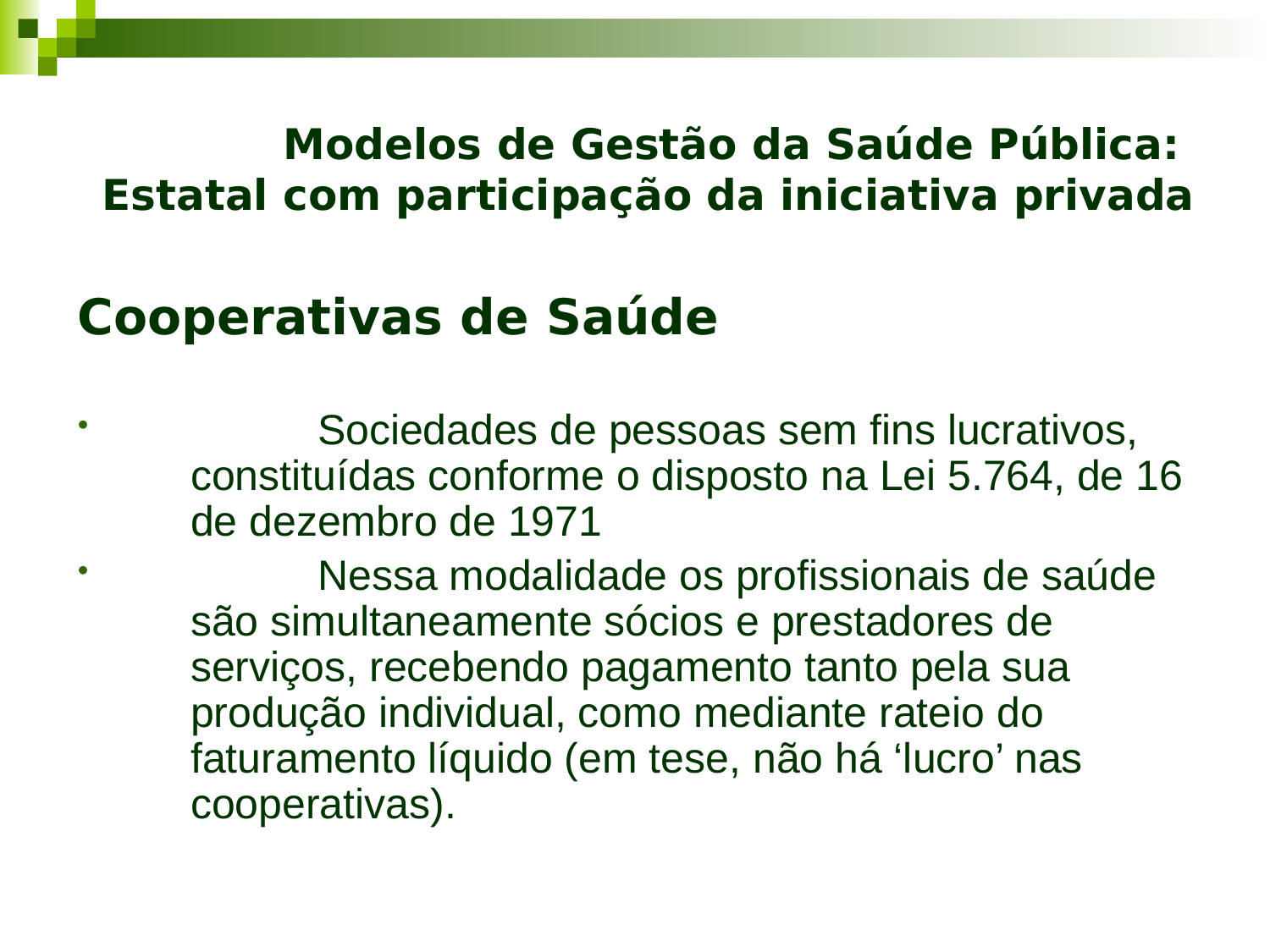

# Modelos de Gestão da Saúde Pública: Estatal com participação da iniciativa privada
Cooperativas de Saúde

	Sociedades de pessoas sem fins lucrativos, constituídas conforme o disposto na Lei 5.764, de 16 de dezembro de 1971
	Nessa modalidade os profissionais de saúde são simultaneamente sócios e prestadores de serviços, recebendo pagamento tanto pela sua produção individual, como mediante rateio do faturamento líquido (em tese, não há ‘lucro’ nas cooperativas).